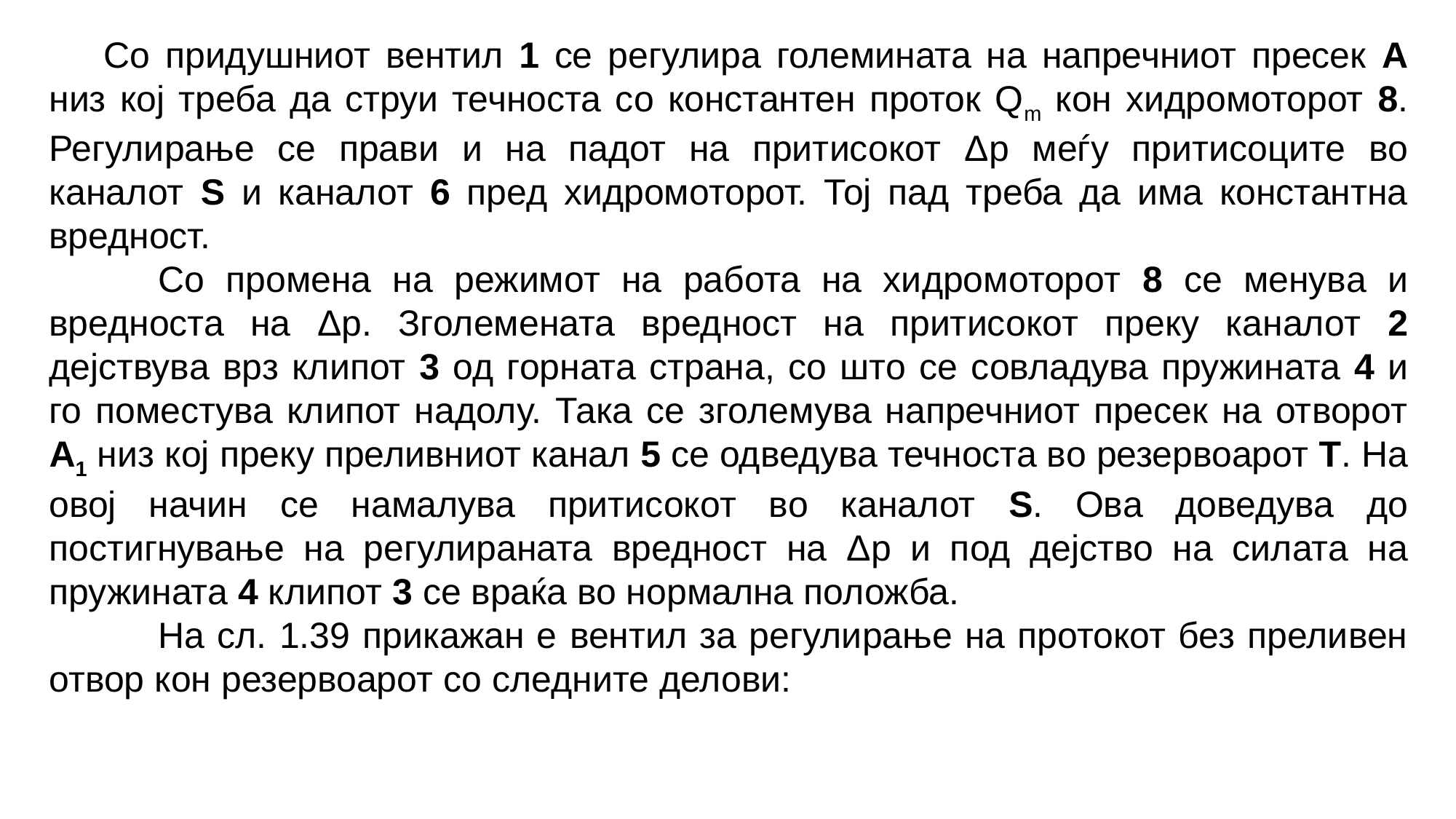

Со придушниот вентил 1 се регулира големината на напречниот пресек А низ кој треба да струи течноста со константен проток Qm кон хидромоторот 8. Регулирање се прави и на пaдот на притисокот Δp меѓу притисоците во каналот S и каналот 6 пред хидромоторот. Тој пад треба да има константна вредност.
	Со промена на режимот на работа на хидромоторот 8 се менува и вредноста на Δp. Зголемената вредност на притисокот преку каналот 2 дејствува врз клипот 3 од горната страна, со што се совладува пружината 4 и го поместува клипот надолу. Така се зголемува напречниот пресек на отворот А1 низ кој преку преливниот канал 5 се одведува течноста во резервоарот Т. На овој начин се намалува притисокот во каналот Ѕ. Ова доведува до постигнување на регулираната вредност на Δp и под дејство на силата на пружината 4 клипот 3 се враќа во нормална положба.
	На сл. 1.39 прикажан е вентил за регулирање на протокот без преливен отвор кон резервоарот со следните делови: